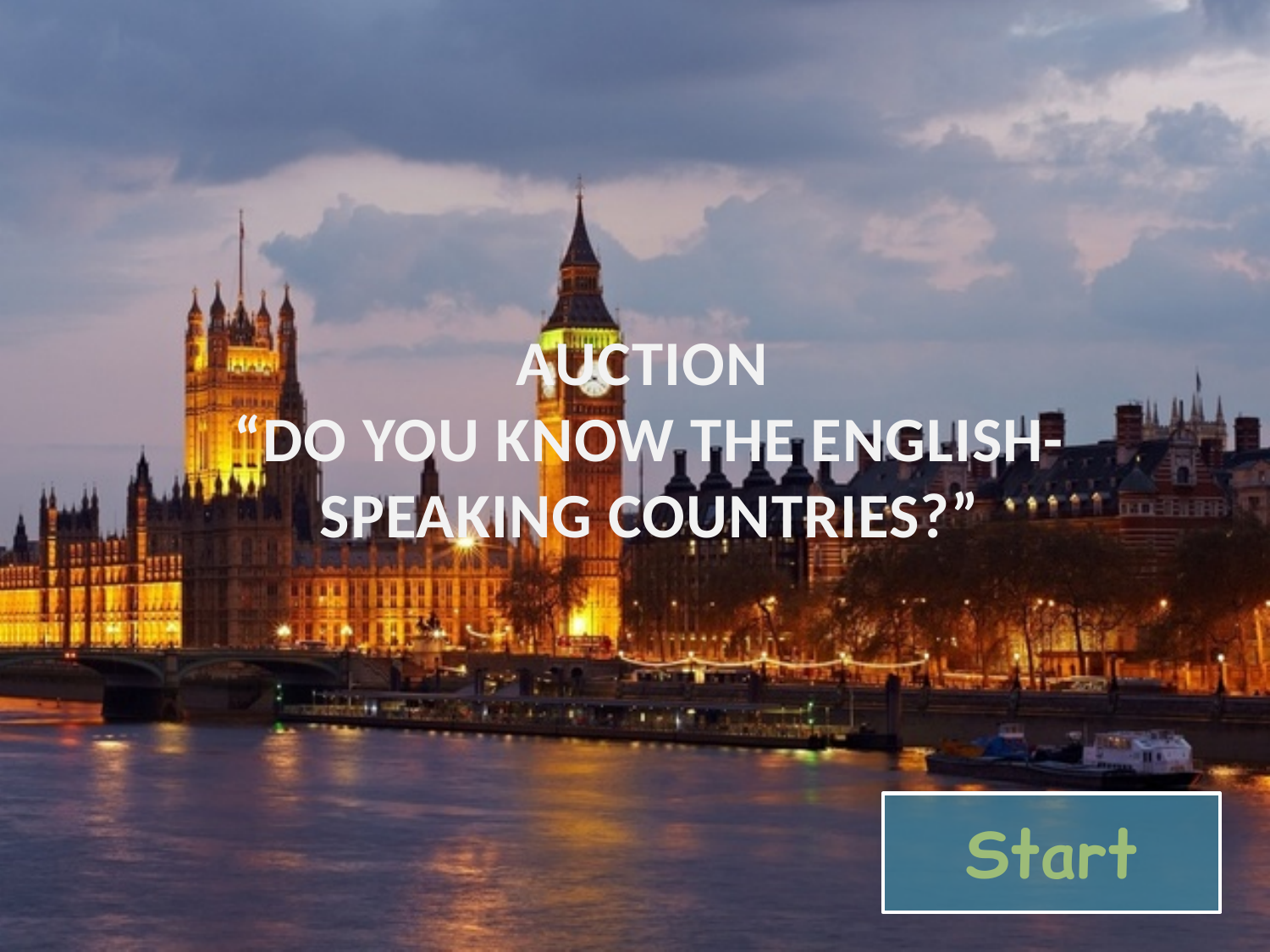

AUCTION
“DO YOU KNOW THE ENGLISH-SPEAKING COUNTRIES?”
Start